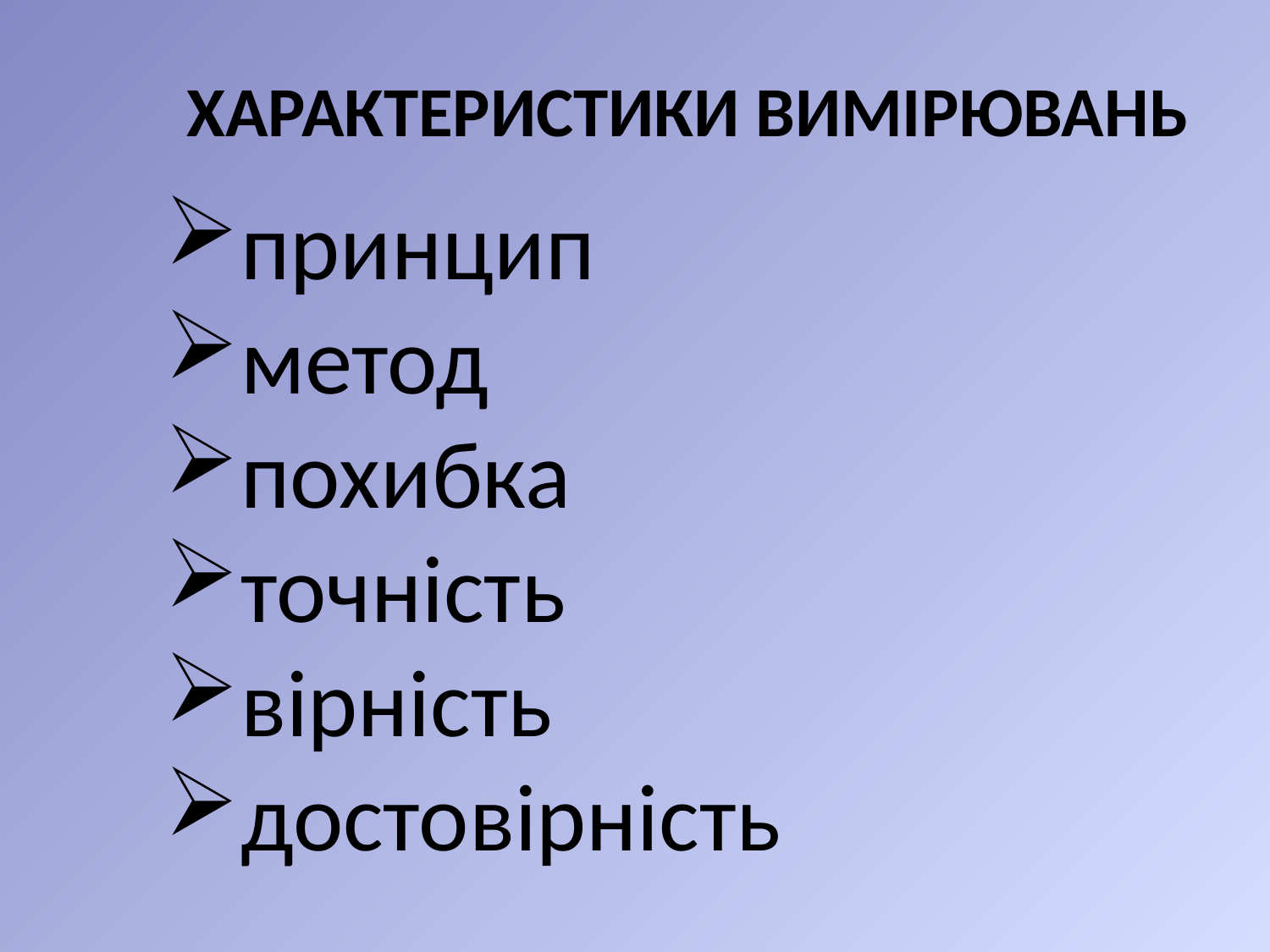

ХАРАКТЕРИСТИКИ ВИМІРЮВАНЬ
принцип
метод
похибка
точність
вірність
достовірність